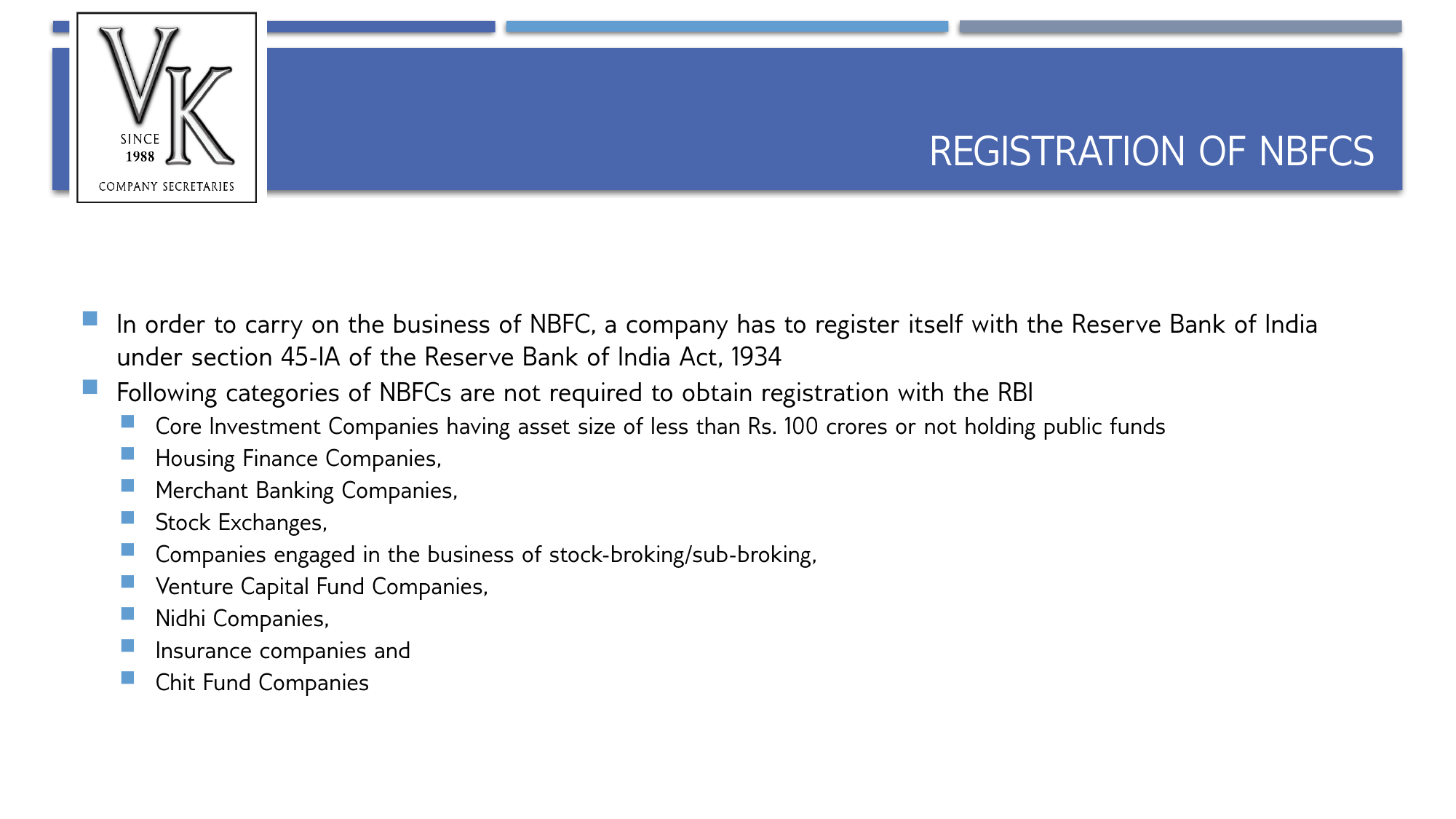

# Registration of NBFCs
In order to carry on the business of NBFC, a company has to register itself with the Reserve Bank of India under section 45-IA of the Reserve Bank of India Act, 1934
Following categories of NBFCs are not required to obtain registration with the RBI
Core Investment Companies having asset size of less than Rs. 100 crores or not holding public funds
Housing Finance Companies,
Merchant Banking Companies,
Stock Exchanges,
Companies engaged in the business of stock-broking/sub-broking,
Venture Capital Fund Companies,
Nidhi Companies,
Insurance companies and
Chit Fund Companies